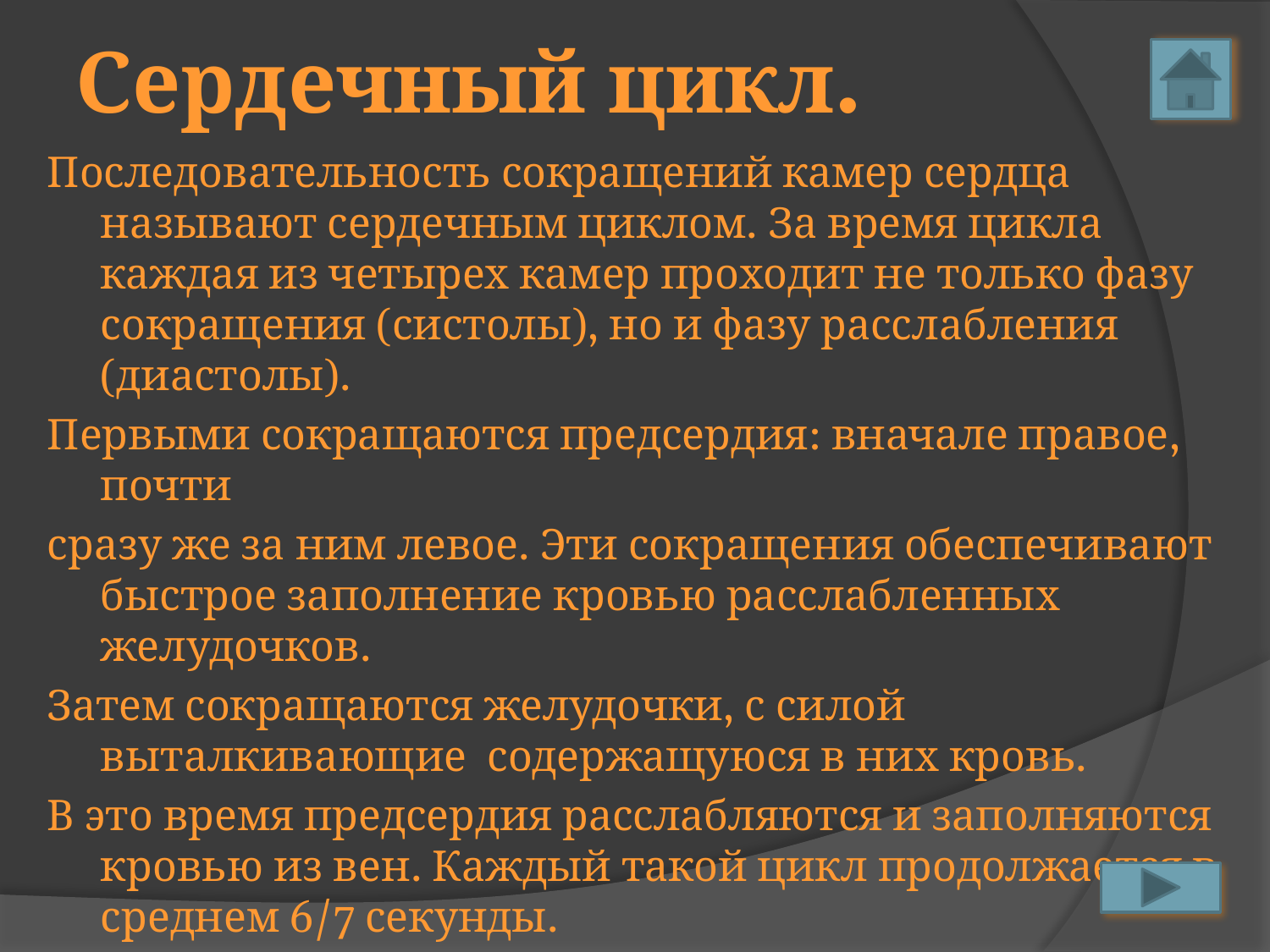

# Сердечный цикл.

Последовательность сокращений камер сердца называют сердечным циклом. За время цикла каждая из четырех камер проходит не только фазу сокращения (систолы), но и фазу расслабления (диастолы).
Первыми сокращаются предсердия: вначале правое, почти
сразу же за ним левое. Эти сокращения обеспечивают быстрое заполнение кровью расслабленных желудочков.
Затем сокращаются желудочки, с силой выталкивающие  содержащуюся в них кровь.
В это время предсердия расслабляются и заполняются кровью из вен. Каждый такой цикл продолжается в среднем 6/7 секунды.